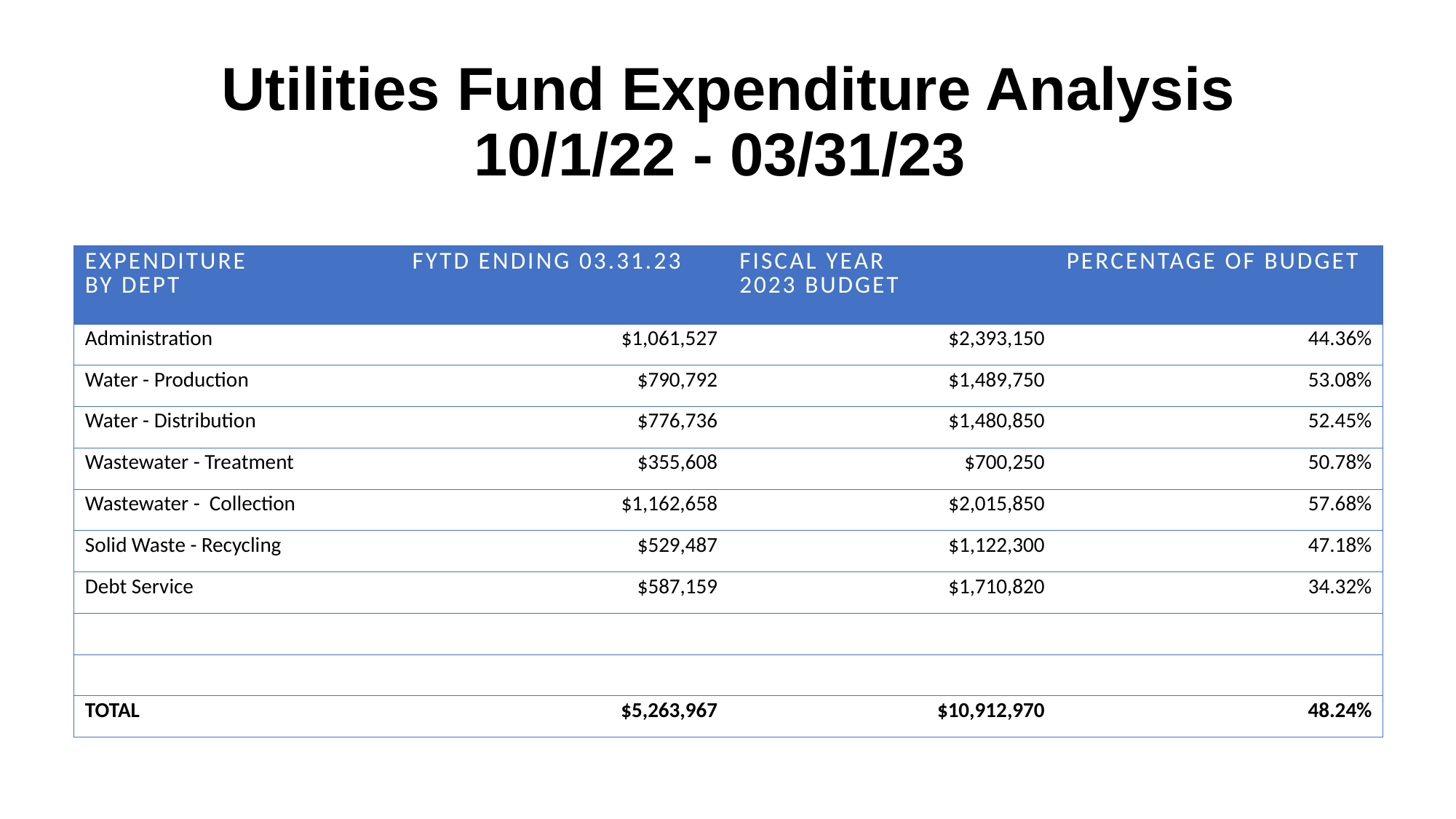

# Utilities Fund Expenditure Analysis 10/1/22 - 03/31/23
| expenditure By dept | FYTD Ending 03.31.23 | FISCAL YEAR 2023 budget | Percentage of budget |
| --- | --- | --- | --- |
| Administration | $1,061,527 | $2,393,150 | 44.36% |
| Water - Production | $790,792 | $1,489,750 | 53.08% |
| Water - Distribution | $776,736 | $1,480,850 | 52.45% |
| Wastewater - Treatment | $355,608 | $700,250 | 50.78% |
| Wastewater - Collection | $1,162,658 | $2,015,850 | 57.68% |
| Solid Waste - Recycling | $529,487 | $1,122,300 | 47.18% |
| Debt Service | $587,159 | $1,710,820 | 34.32% |
|  |  |  |  |
|  |  |  |  |
| TOTAL | $5,263,967 | $10,912,970 | 48.24% |